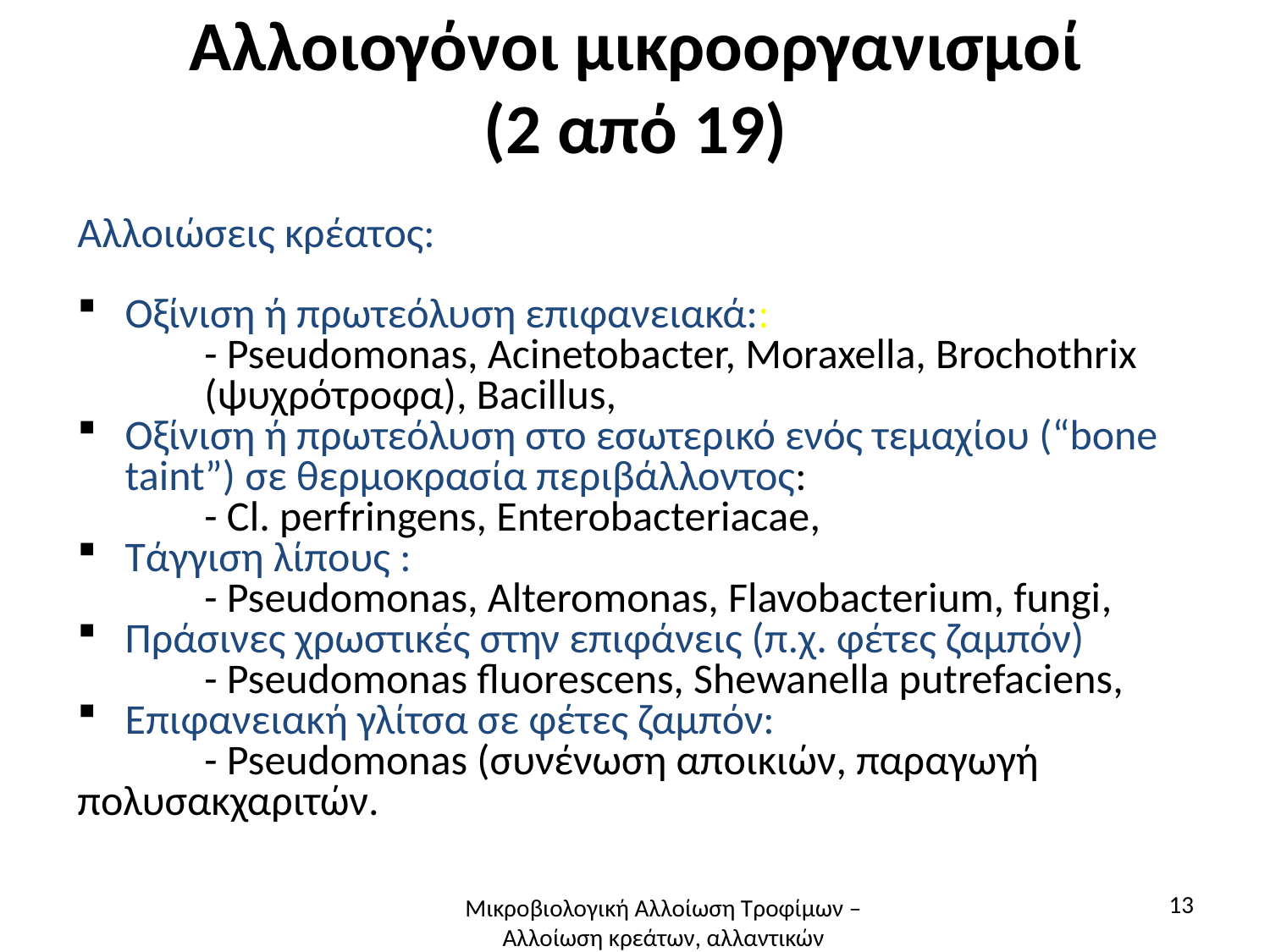

# Αλλοιογόνοι μικροοργανισμοί (2 από 19)
Αλλοιώσεις κρέατος:

Οξίνιση ή πρωτεόλυση επιφανειακά::
	- Pseudomonas, Acinetobacter, Moraxella, Brochothrix 	(ψυχρότροφα), Bacillus,
Οξίνιση ή πρωτεόλυση στο εσωτερικό ενός τεμαχίου (“bone taint”) σε θερμοκρασία περιβάλλοντος:
	- Cl. perfringens, Enterobacteriacae,
Τάγγιση λίπους :
	- Pseudomonas, Alteromonas, Flavobacterium, fungi,
Πράσινες χρωστικές στην επιφάνεις (π.χ. φέτες ζαμπόν)
	- Pseudomonas fluorescens, Shewanella putrefaciens,
Επιφανειακή γλίτσα σε φέτες ζαμπόν:
	- Pseudomonas (συνένωση αποικιών, παραγωγή 	πολυσακχαριτών.
13
Μικροβιολογική Αλλοίωση Τροφίμων – Αλλοίωση κρεάτων, αλλαντικών